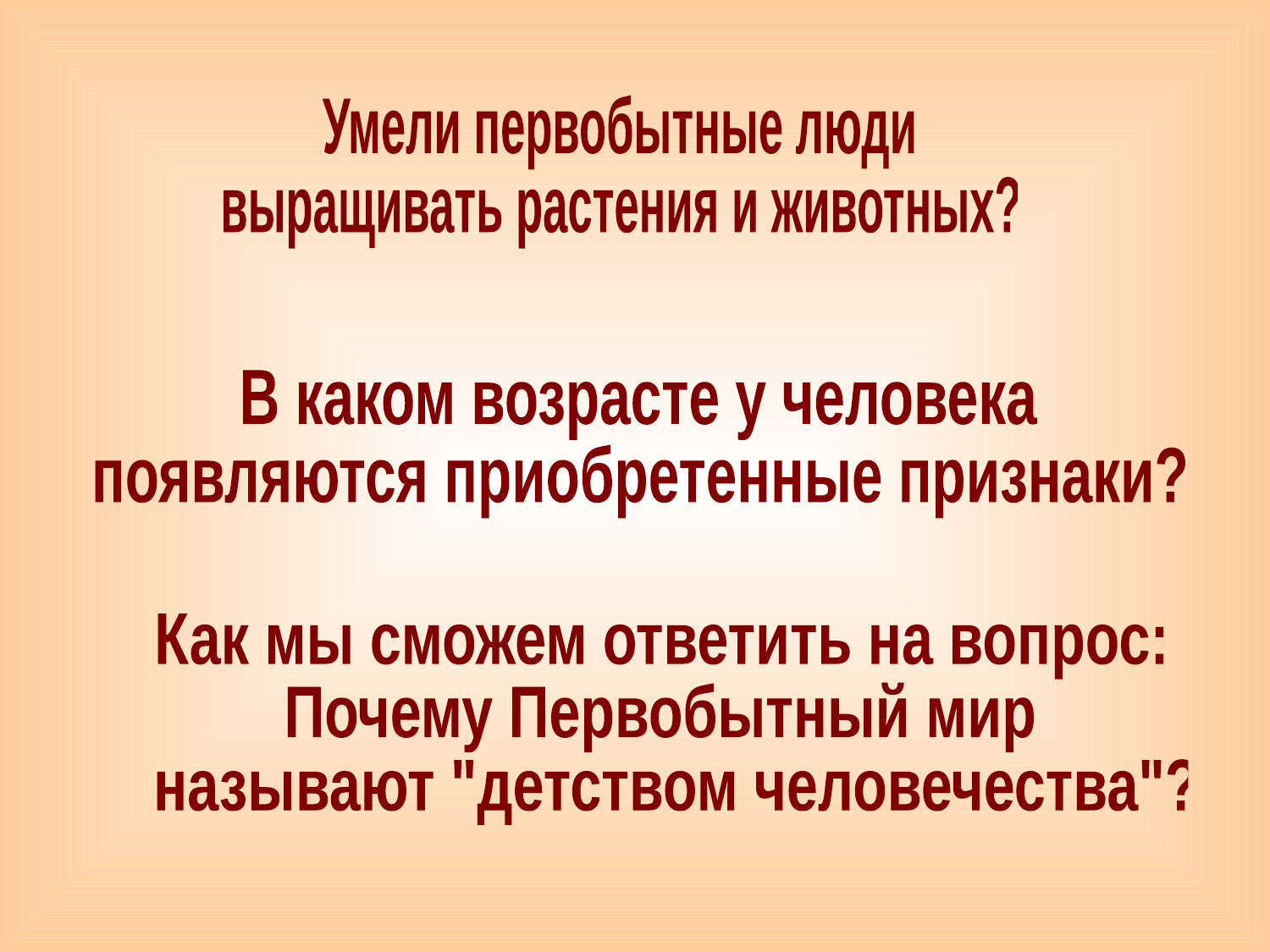

Умели первобытные люди
выращивать растения и животных?
В каком возрасте у человека
появляются приобретенные признаки?
Как мы сможем ответить на вопрос:
Почему Первобытный мир
 называют "детством человечества"?